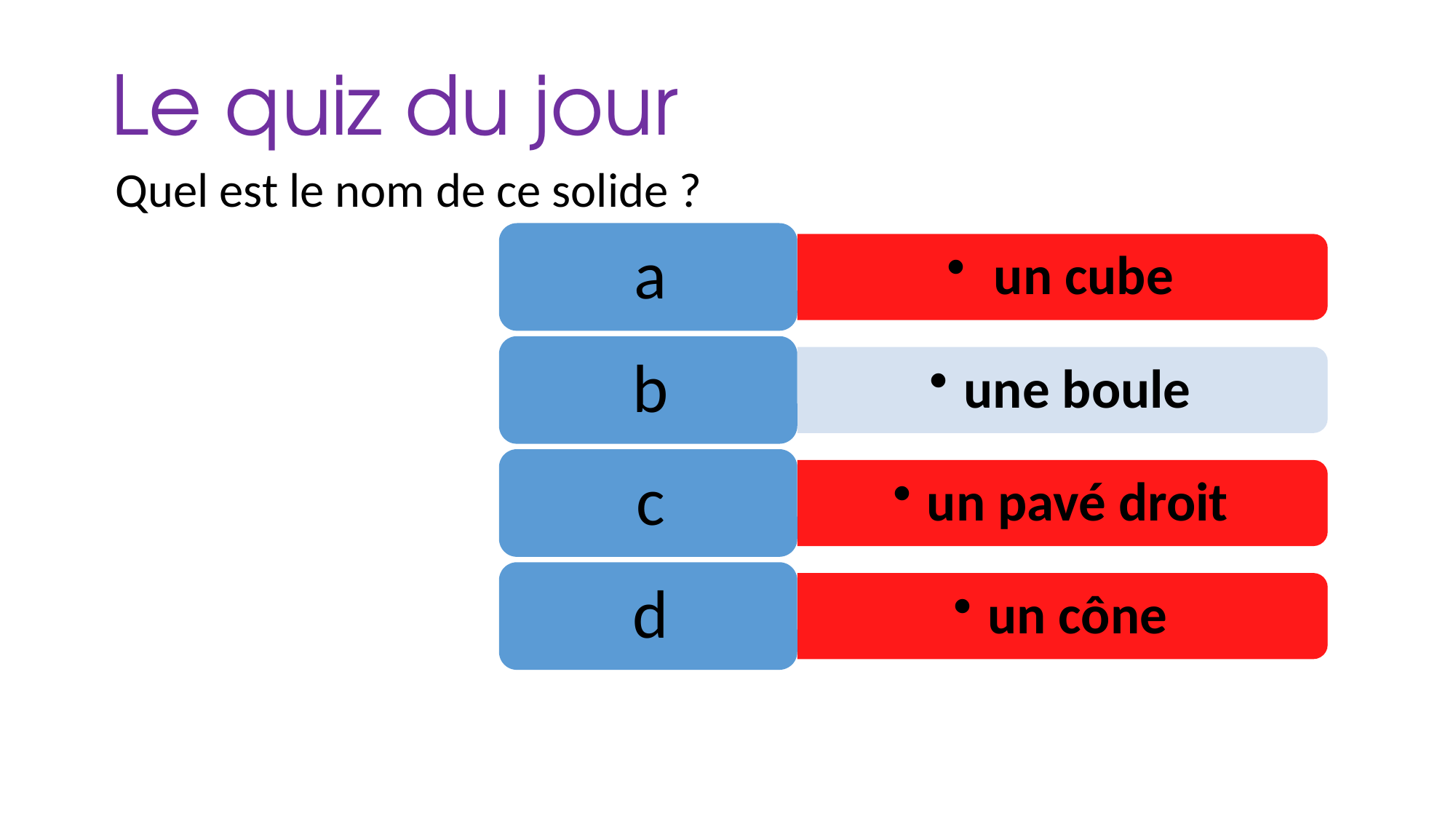

# Le quiz du jour
Quel est le nom de ce solide ?
 un cube
a
une boule
b
un pavé droit
c
un cône
d